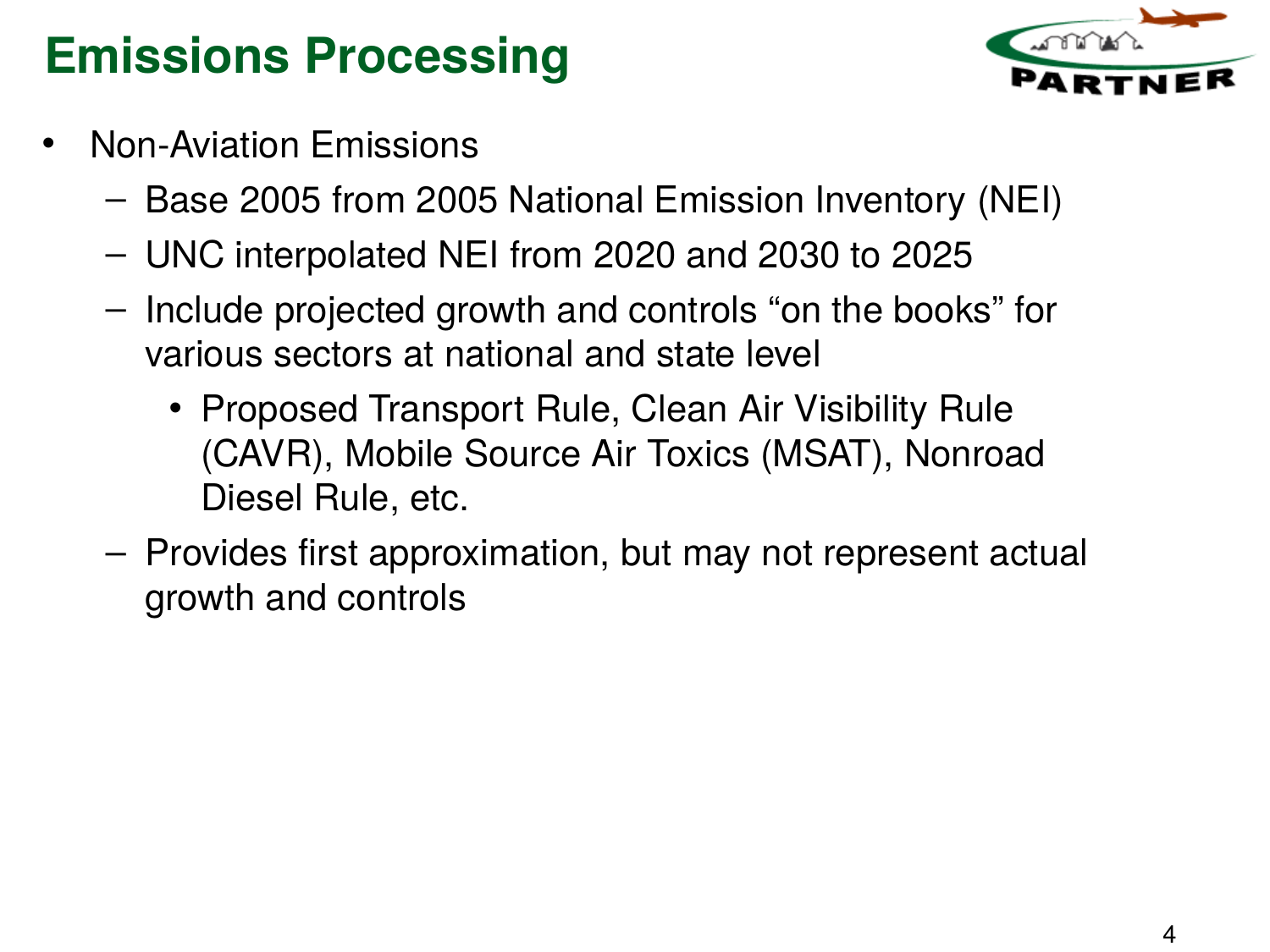

# Emissions Processing
Non-Aviation Emissions
Base 2005 from 2005 National Emission Inventory (NEI)
UNC interpolated NEI from 2020 and 2030 to 2025
Include projected growth and controls “on the books” for various sectors at national and state level
Proposed Transport Rule, Clean Air Visibility Rule (CAVR), Mobile Source Air Toxics (MSAT), Nonroad Diesel Rule, etc.
Provides first approximation, but may not represent actual growth and controls